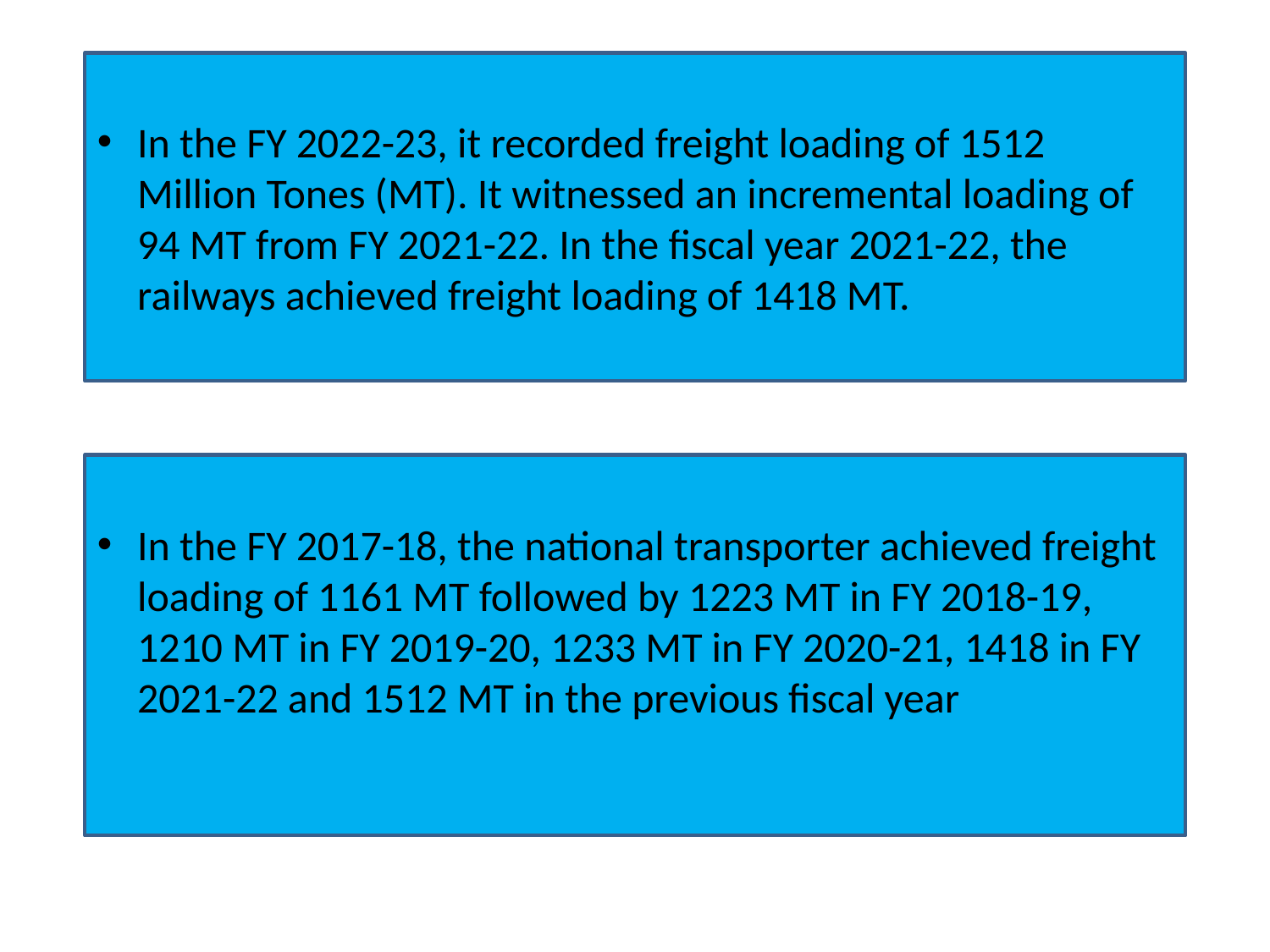

In the FY 2022-23, it recorded freight loading of 1512 Million Tones (MT). It witnessed an incremental loading of 94 MT from FY 2021-22. In the fiscal year 2021-22, the railways achieved freight loading of 1418 MT.

In the FY 2017-18, the national transporter achieved freight loading of 1161 MT followed by 1223 MT in FY 2018-19, 1210 MT in FY 2019-20, 1233 MT in FY 2020-21, 1418 in FY 2021-22 and 1512 MT in the previous fiscal year